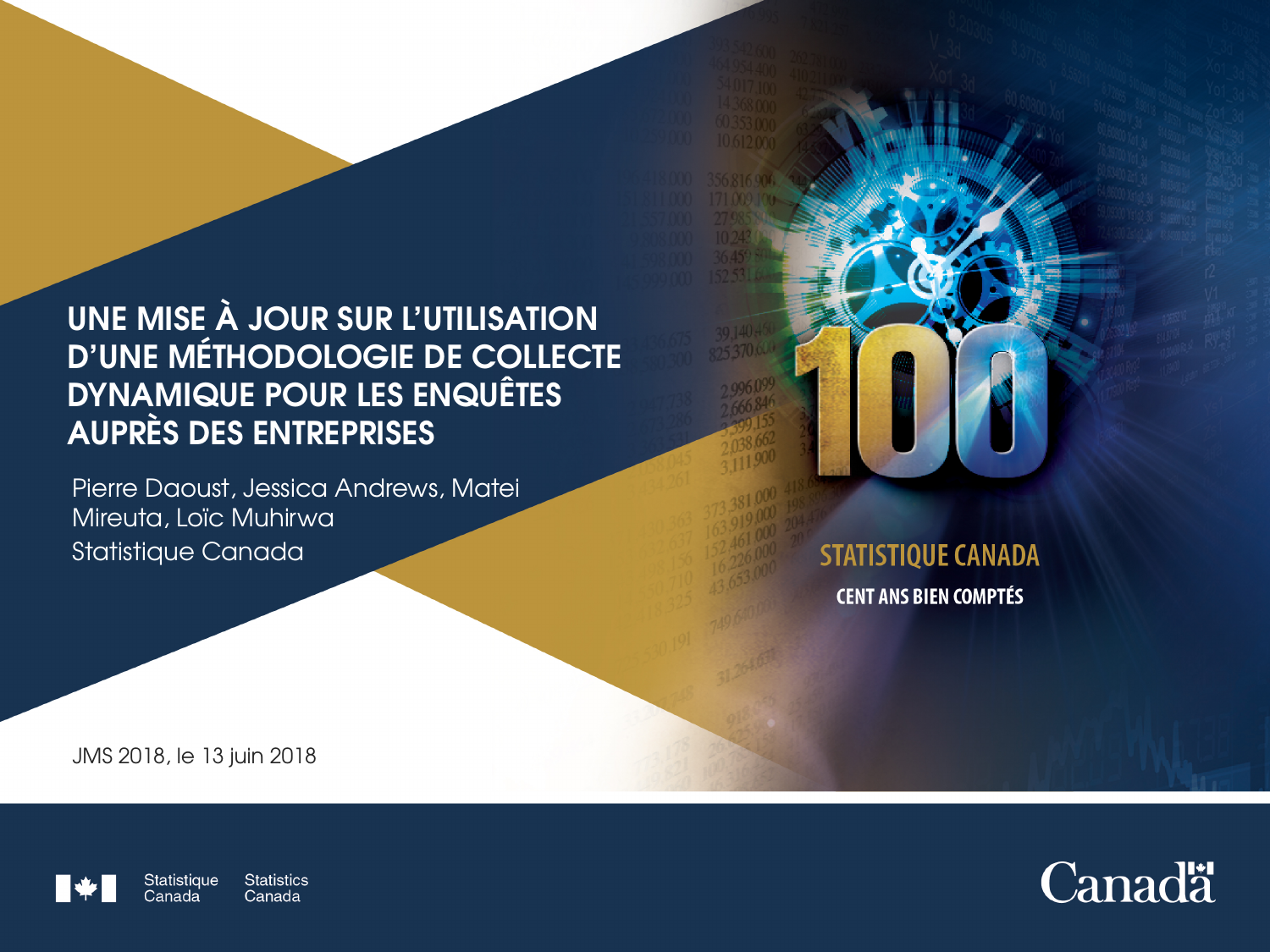

# UNE MISE À JOUR SUR L’UTILISATION D’UNE MÉTHODOLOGIE DE COLLECTE DYNAMIQUE POUR LES ENQUÊTES AUPRÈS DES ENTREPRISES
Pierre Daoust, Jessica Andrews, Matei Mireuta, Loïc Muhirwa
Statistique Canada

JMS 2018, le 13 juin 2018